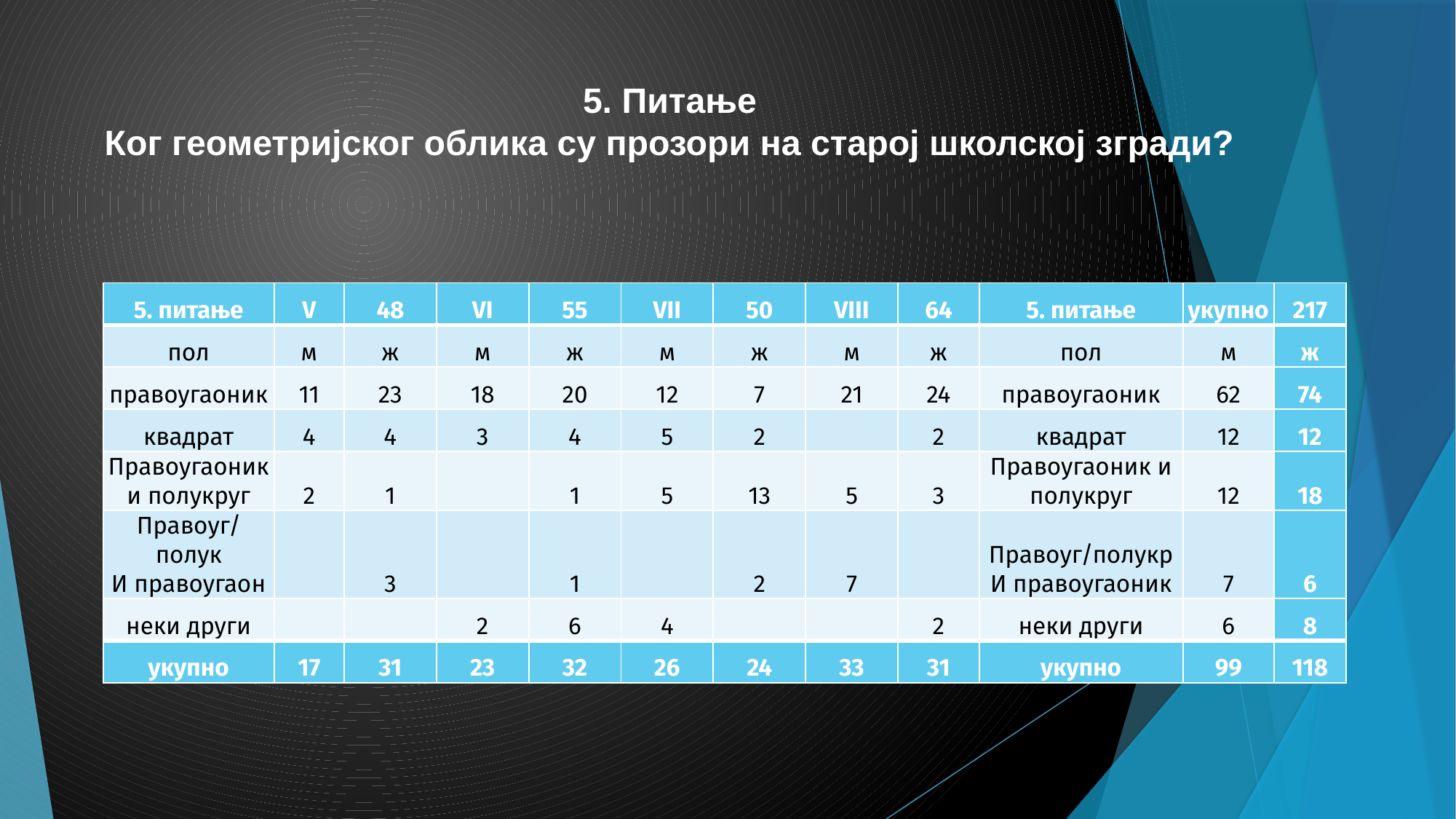

# 5. Питање Ког геометријског облика су прозори на старој школској згради?
| 5. питање | V | 48 | VI | 55 | VII | 50 | VIII | 64 | 5. питање | укупно | 217 |
| --- | --- | --- | --- | --- | --- | --- | --- | --- | --- | --- | --- |
| пол | м | ж | м | ж | м | ж | м | ж | пол | м | ж |
| правоугаоник | 11 | 23 | 18 | 20 | 12 | 7 | 21 | 24 | правоугаоник | 62 | 74 |
| квадрат | 4 | 4 | 3 | 4 | 5 | 2 |  | 2 | квадрат | 12 | 12 |
| Правоугаоник и полукруг | 2 | 1 |  | 1 | 5 | 13 | 5 | 3 | Правоугаоник и полукруг | 12 | 18 |
| Правоуг/полук И правоугаон |  | 3 |  | 1 |  | 2 | 7 |  | Правоуг/полукр И правоугаоник | 7 | 6 |
| неки други |  |  | 2 | 6 | 4 |  |  | 2 | неки други | 6 | 8 |
| укупно | 17 | 31 | 23 | 32 | 26 | 24 | 33 | 31 | укупно | 99 | 118 |